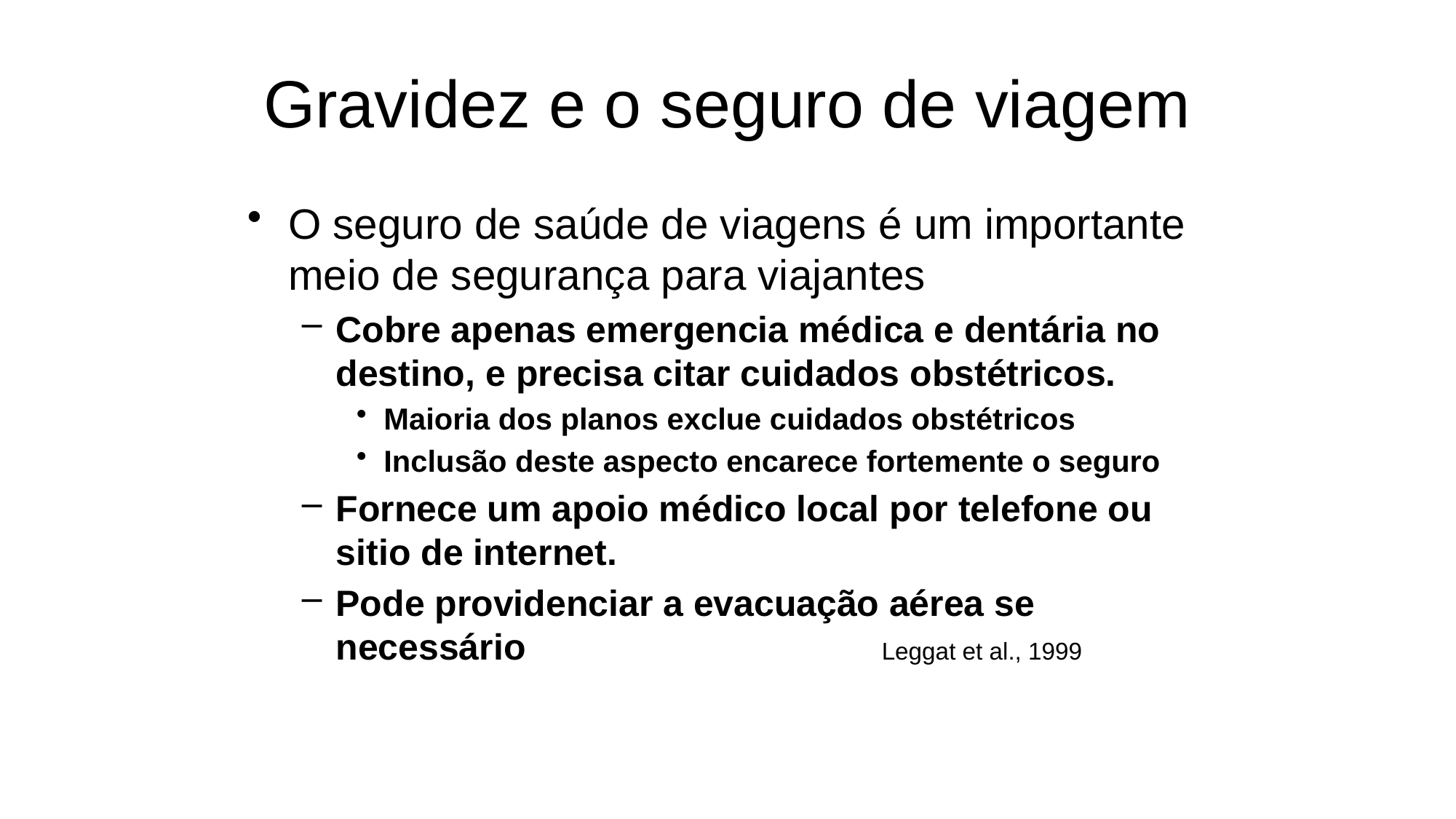

# Gravidez e o seguro de viagem
O seguro de saúde de viagens é um importante meio de segurança para viajantes
Cobre apenas emergencia médica e dentária no destino, e precisa citar cuidados obstétricos.
Maioria dos planos exclue cuidados obstétricos
Inclusão deste aspecto encarece fortemente o seguro
Fornece um apoio médico local por telefone ou sitio de internet.
Pode providenciar a evacuação aérea se necessário				Leggat et al., 1999